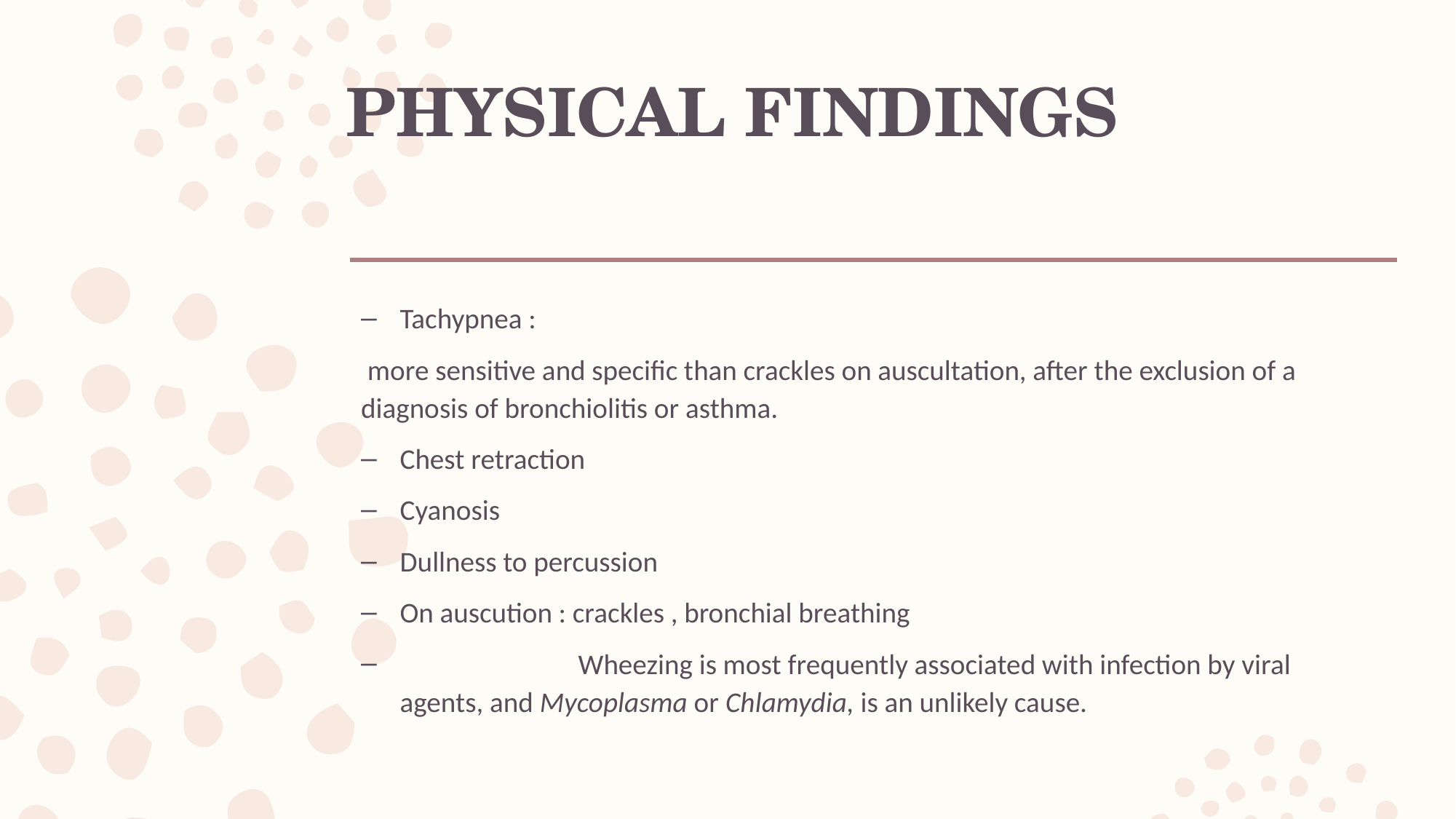

# PHYSICAL FINDINGS
Tachypnea :
 more sensitive and specific than crackles on auscultation, after the exclusion of a    diagnosis of bronchiolitis or asthma.
Chest retraction
Cyanosis
Dullness to percussion
On auscution : crackles , bronchial breathing
                            Wheezing is most frequently associated with infection by viral  agents, and Mycoplasma or Chlamydia, is an unlikely cause.